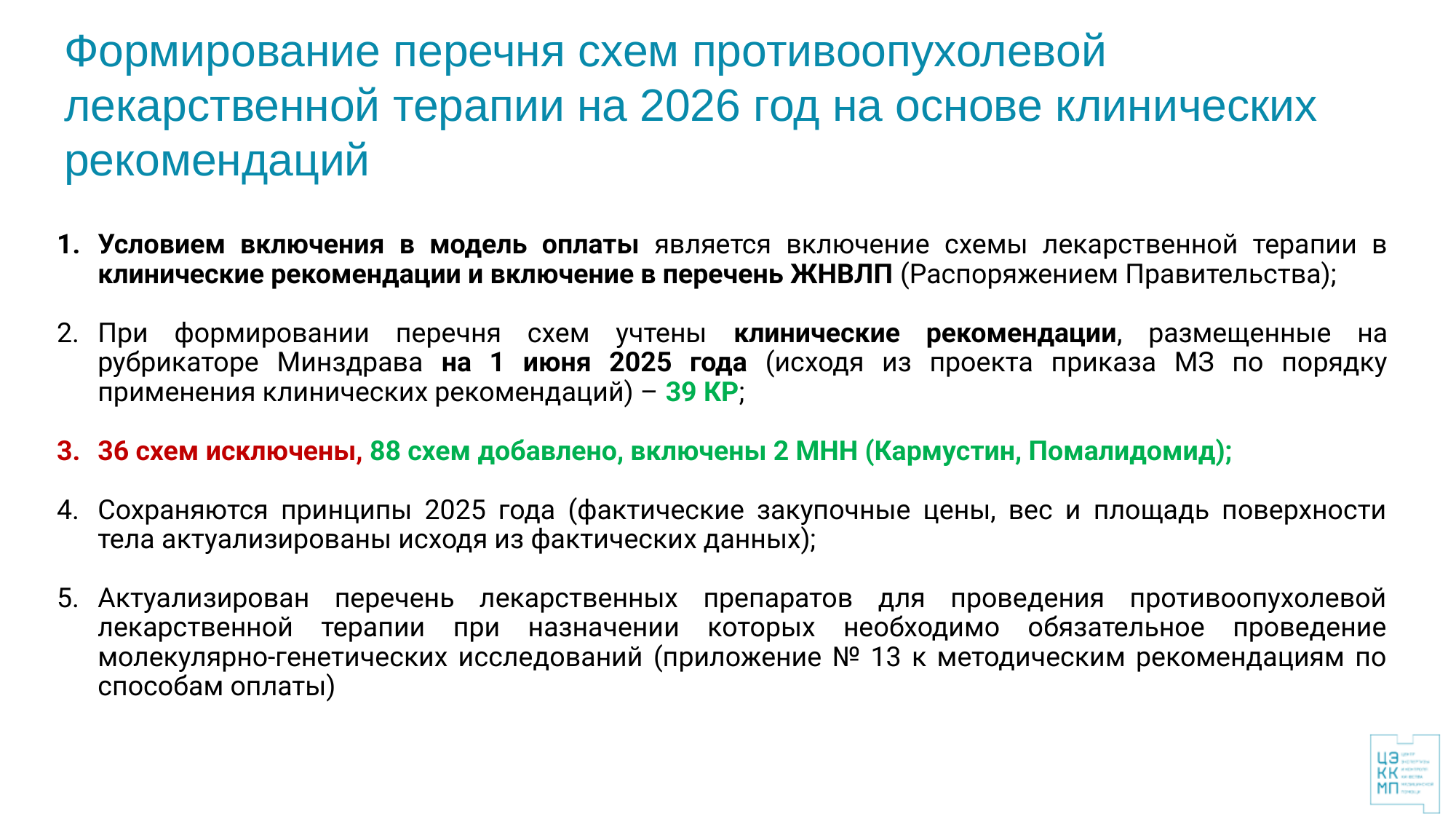

# Формирование перечня схем противоопухолевой лекарственной терапии на 2026 год на основе клинических рекомендаций
Условием включения в модель оплаты является включение схемы лекарственной терапии в клинические рекомендации и включение в перечень ЖНВЛП (Распоряжением Правительства);

При формировании перечня схем учтены клинические рекомендации, размещенные на рубрикаторе Минздрава на 1 июня 2025 года (исходя из проекта приказа МЗ по порядку применения клинических рекомендаций) – 39 КР;

36 схем исключены, 88 схем добавлено, включены 2 МНН (Кармустин, Помалидомид);

Сохраняются принципы 2025 года (фактические закупочные цены, вес и площадь поверхности тела актуализированы исходя из фактических данных);

Актуализирован перечень лекарственных препаратов для проведения противоопухолевой лекарственной терапии при назначении которых необходимо обязательное проведение молекулярно-генетических исследований (приложение № 13 к методическим рекомендациям по способам оплаты)